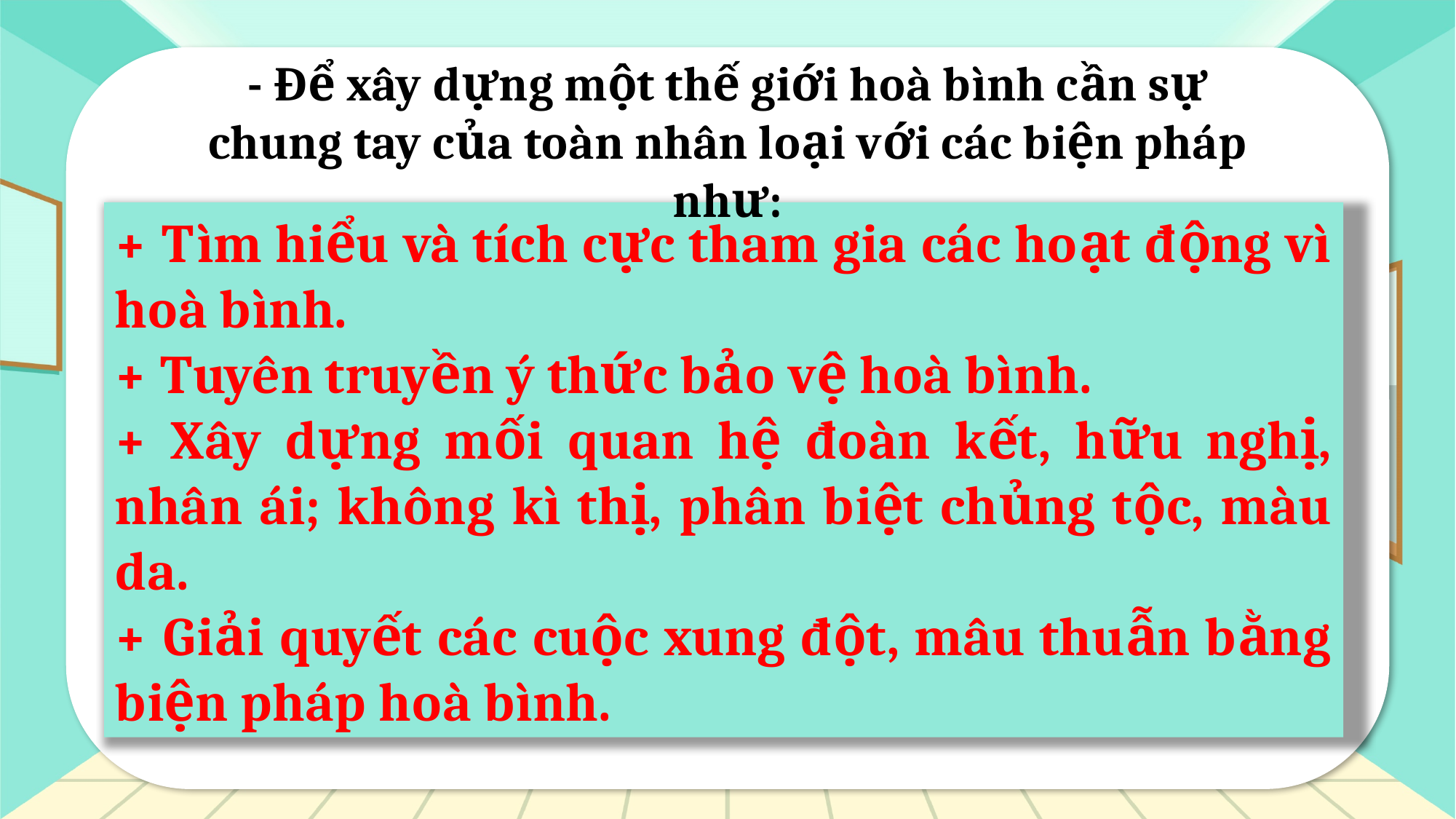

- Để xây dựng một thế giới hoà bình cần sự chung tay của toàn nhân loại với các biện pháp như:
+ Tìm hiểu và tích cực tham gia các hoạt động vì hoà bình.
+ Tuyên truyền ý thức bảo vệ hoà bình.
+ Xây dựng mối quan hệ đoàn kết, hữu nghị, nhân ái; không kì thị, phân biệt chủng tộc, màu da.
+ Giải quyết các cuộc xung đột, mâu thuẫn bằng biện pháp hoà bình.